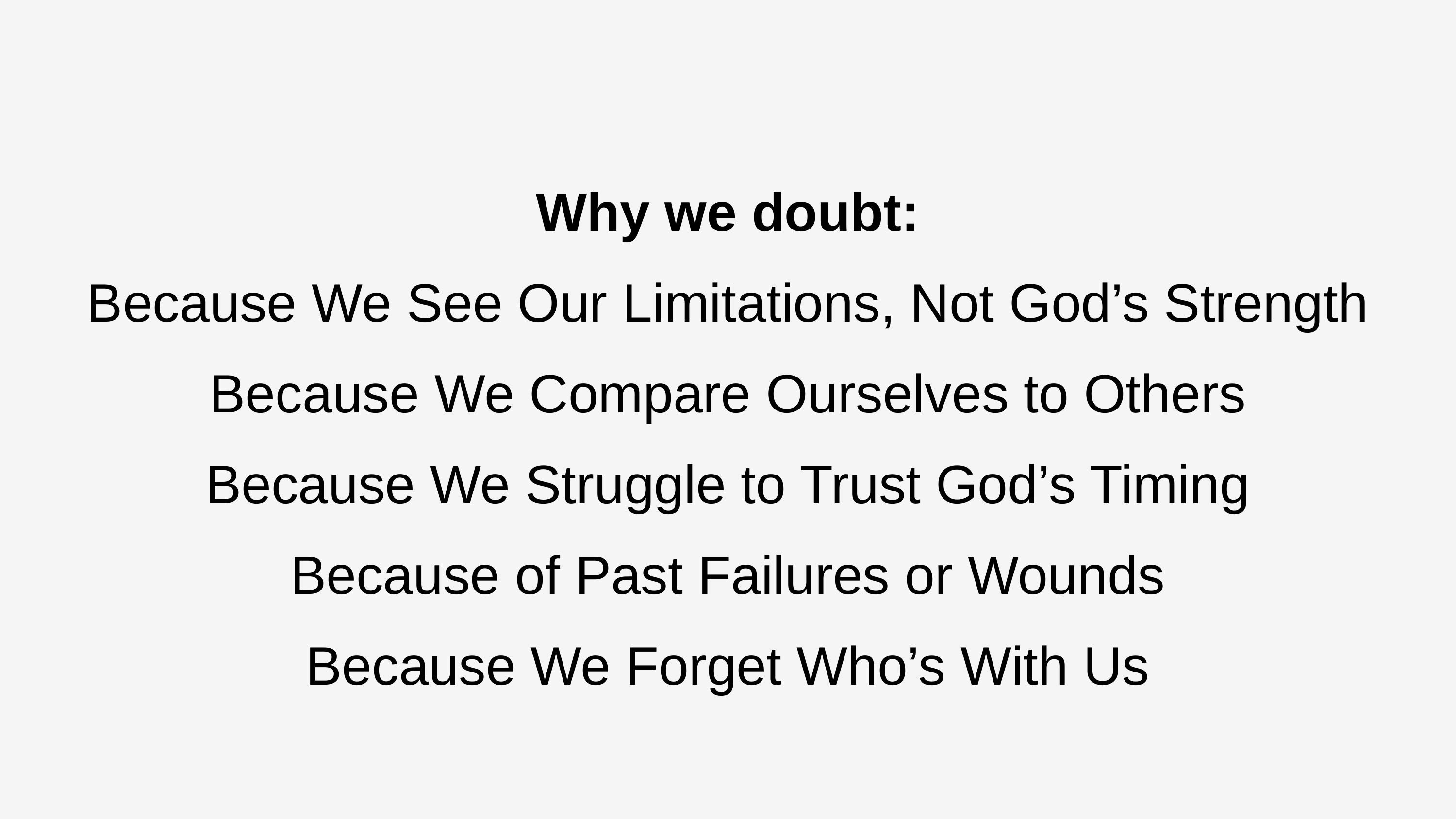

Why we doubt:
Because We See Our Limitations, Not God’s Strength
Because We Compare Ourselves to Others
Because We Struggle to Trust God’s Timing
Because of Past Failures or Wounds
Because We Forget Who’s With Us